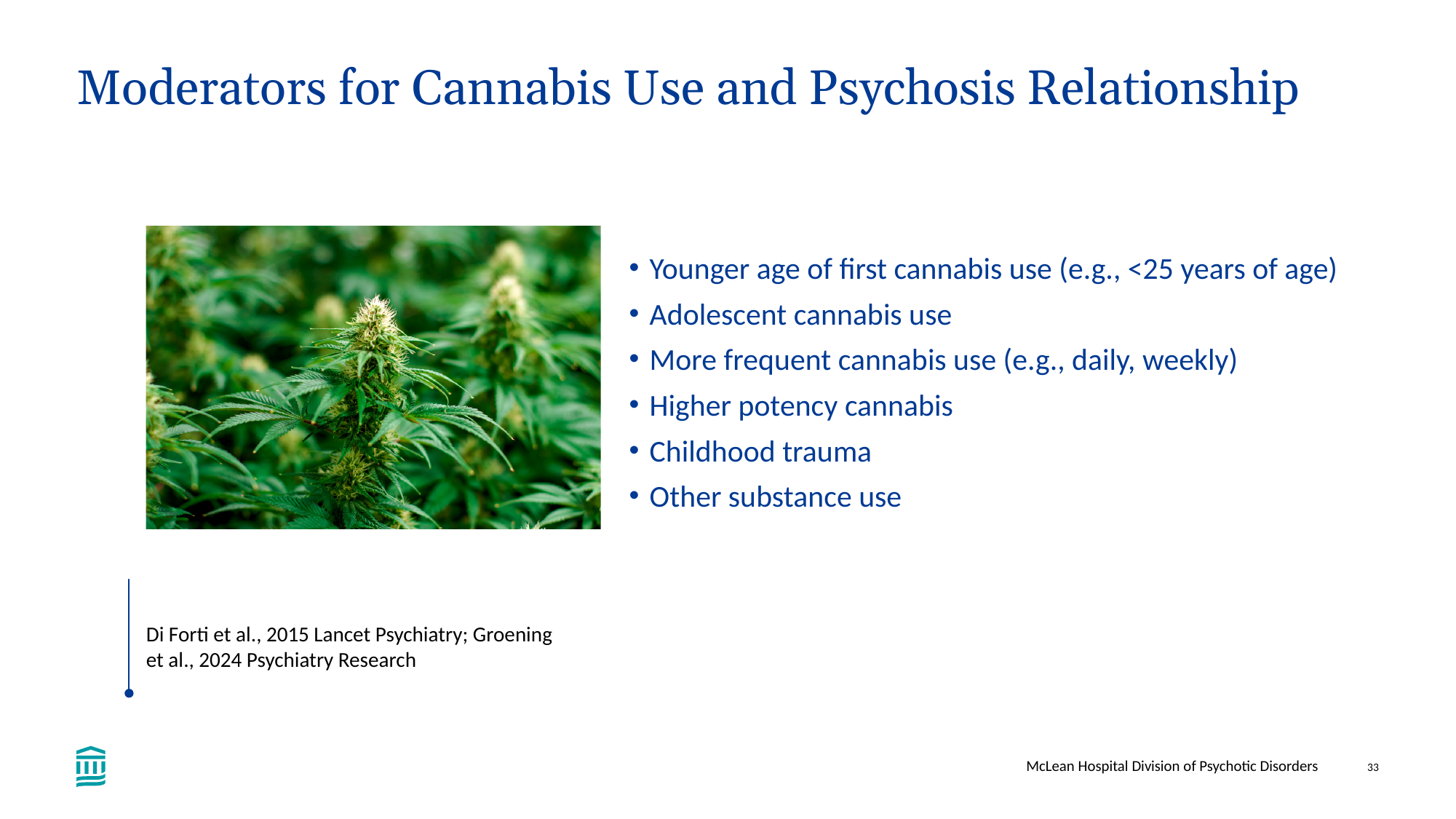

# Moderators for Cannabis Use and Psychosis Relationship

Younger age of first cannabis use (e.g., <25 years of age)
Adolescent cannabis use
More frequent cannabis use (e.g., daily, weekly)
Higher potency cannabis
Childhood trauma
Other substance use
Di Forti et al., 2015 Lancet Psychiatry; Groening et al., 2024 Psychiatry Research
McLean Hospital Division of Psychotic Disorders